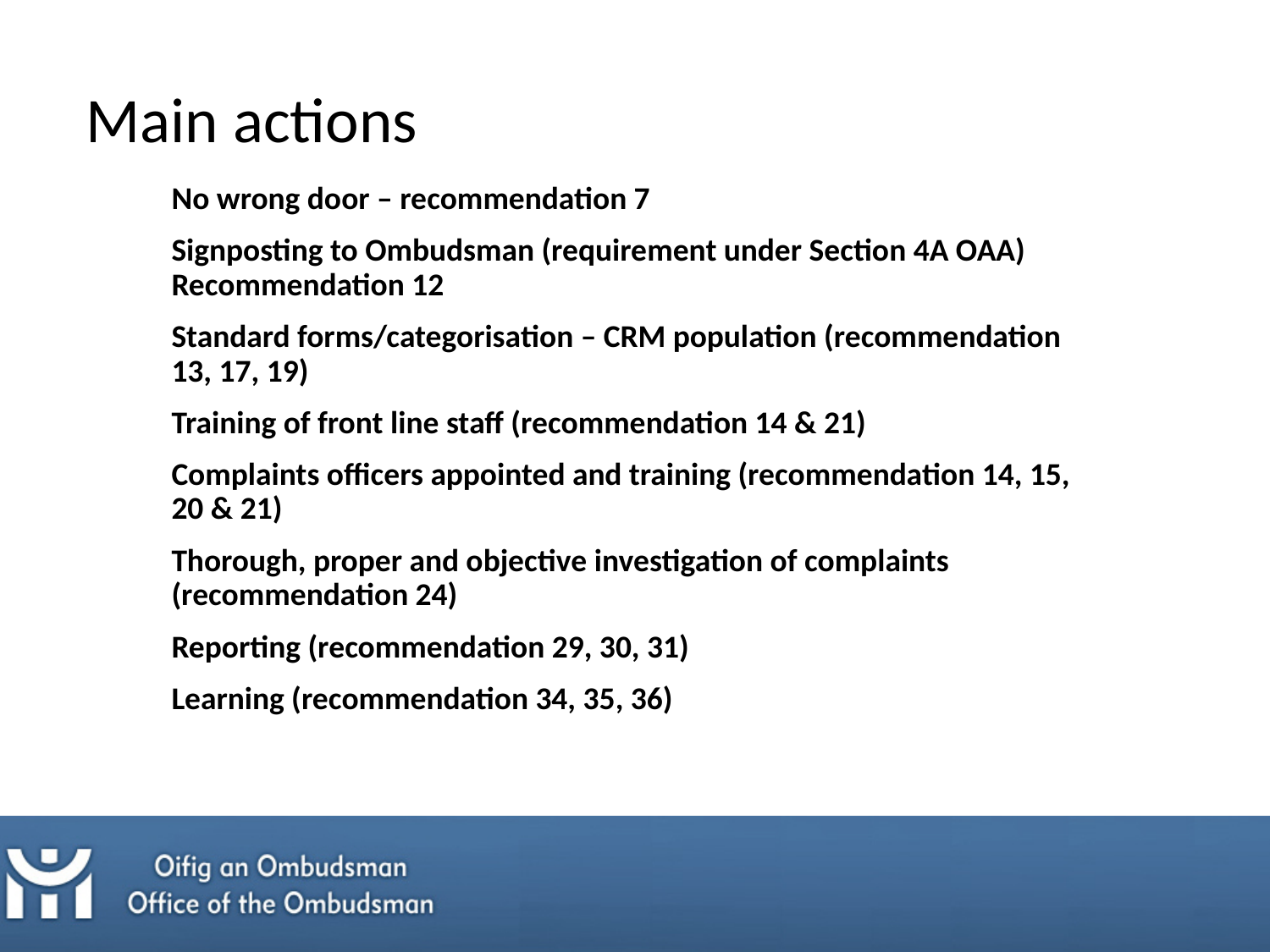

# Main actions
No wrong door – recommendation 7
Signposting to Ombudsman (requirement under Section 4A OAA) Recommendation 12
Standard forms/categorisation – CRM population (recommendation 13, 17, 19)
Training of front line staff (recommendation 14 & 21)
Complaints officers appointed and training (recommendation 14, 15, 20 & 21)
Thorough, proper and objective investigation of complaints (recommendation 24)
Reporting (recommendation 29, 30, 31)
Learning (recommendation 34, 35, 36)